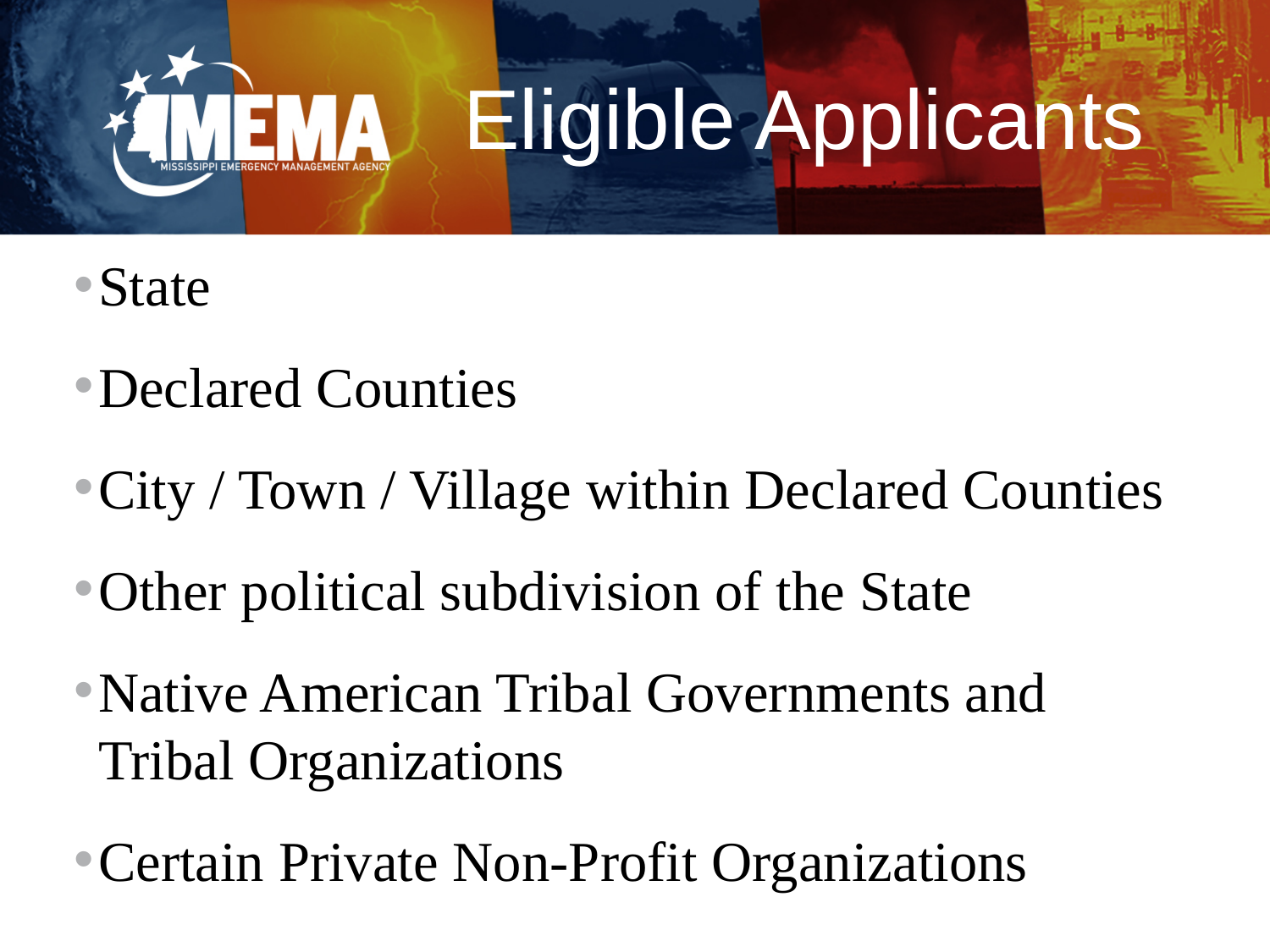

# Eligible Applicants
State
Declared Counties
City / Town / Village within Declared Counties
Other political subdivision of the State
Native American Tribal Governments and  Tribal Organizations
Certain Private Non-Profit Organizations